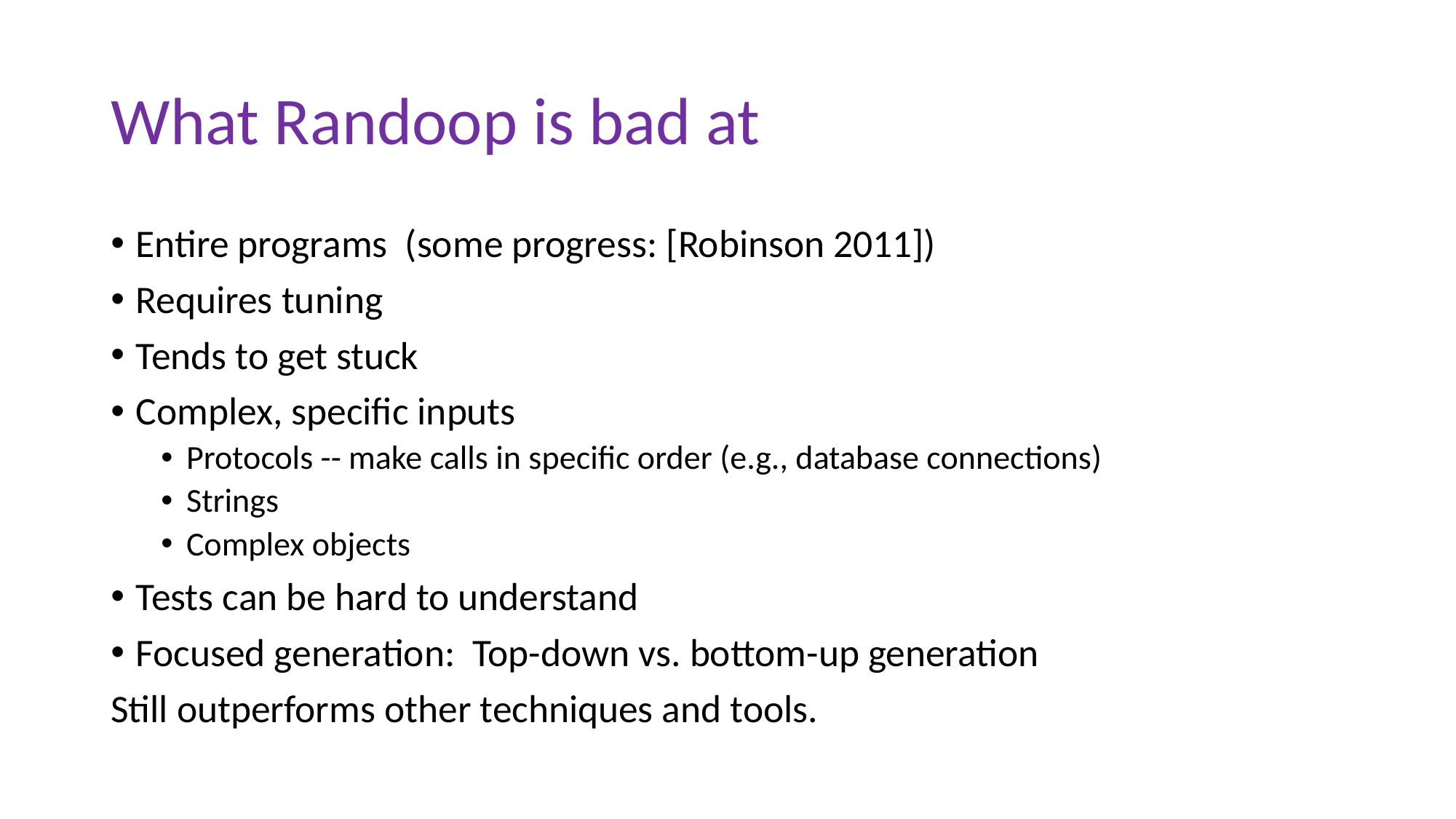

# What Randoop is bad at
Entire programs  (some progress: [Robinson 2011])
Requires tuning
Tends to get stuck
Complex, specific inputs
Protocols -- make calls in specific order (e.g., database connections)
Strings
Complex objects
Tests can be hard to understand
Focused generation:  Top-down vs. bottom-up generation
Still outperforms other techniques and tools.